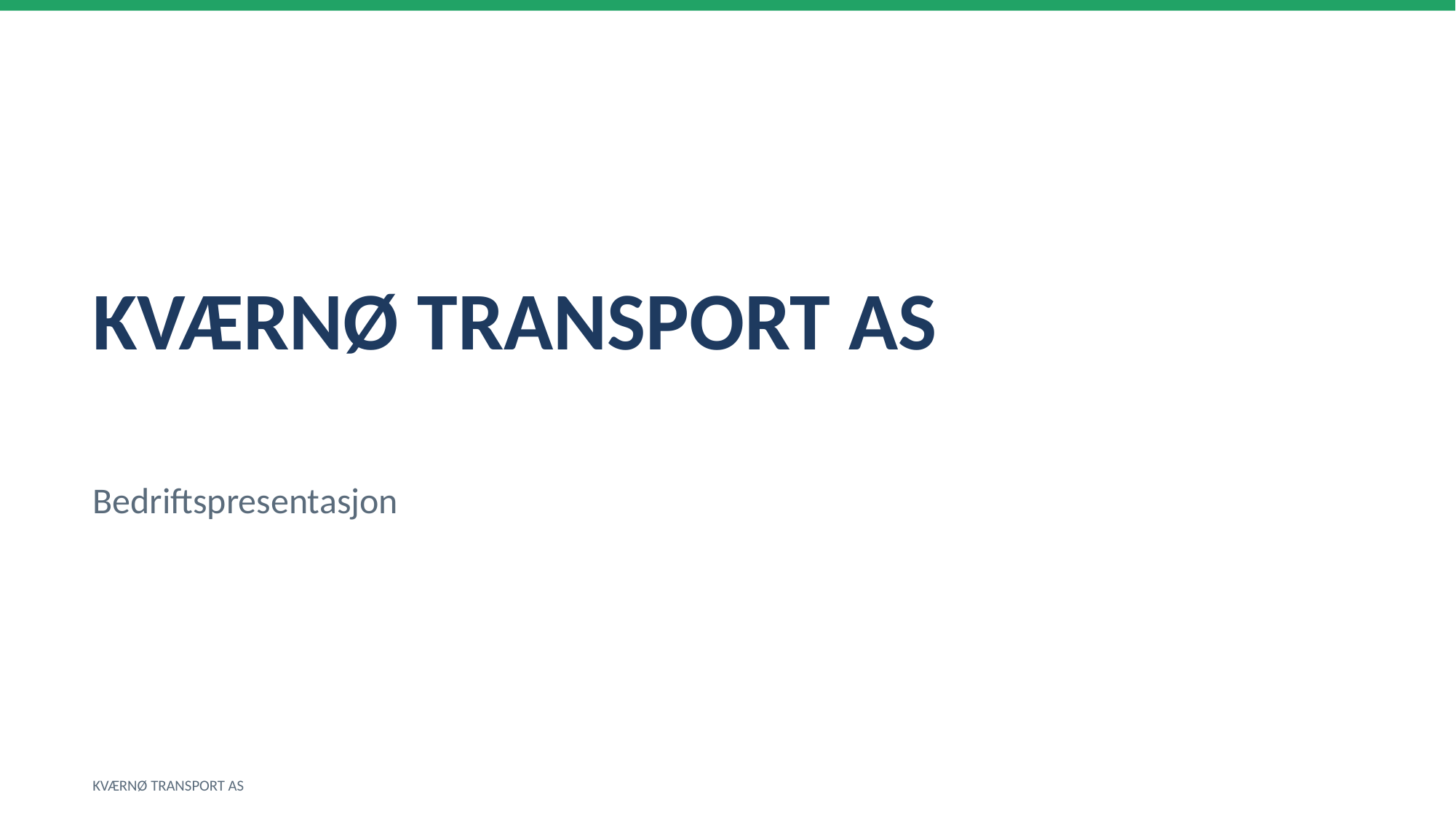

KVÆRNØ TRANSPORT AS
Bedriftspresentasjon
KVÆRNØ TRANSPORT AS